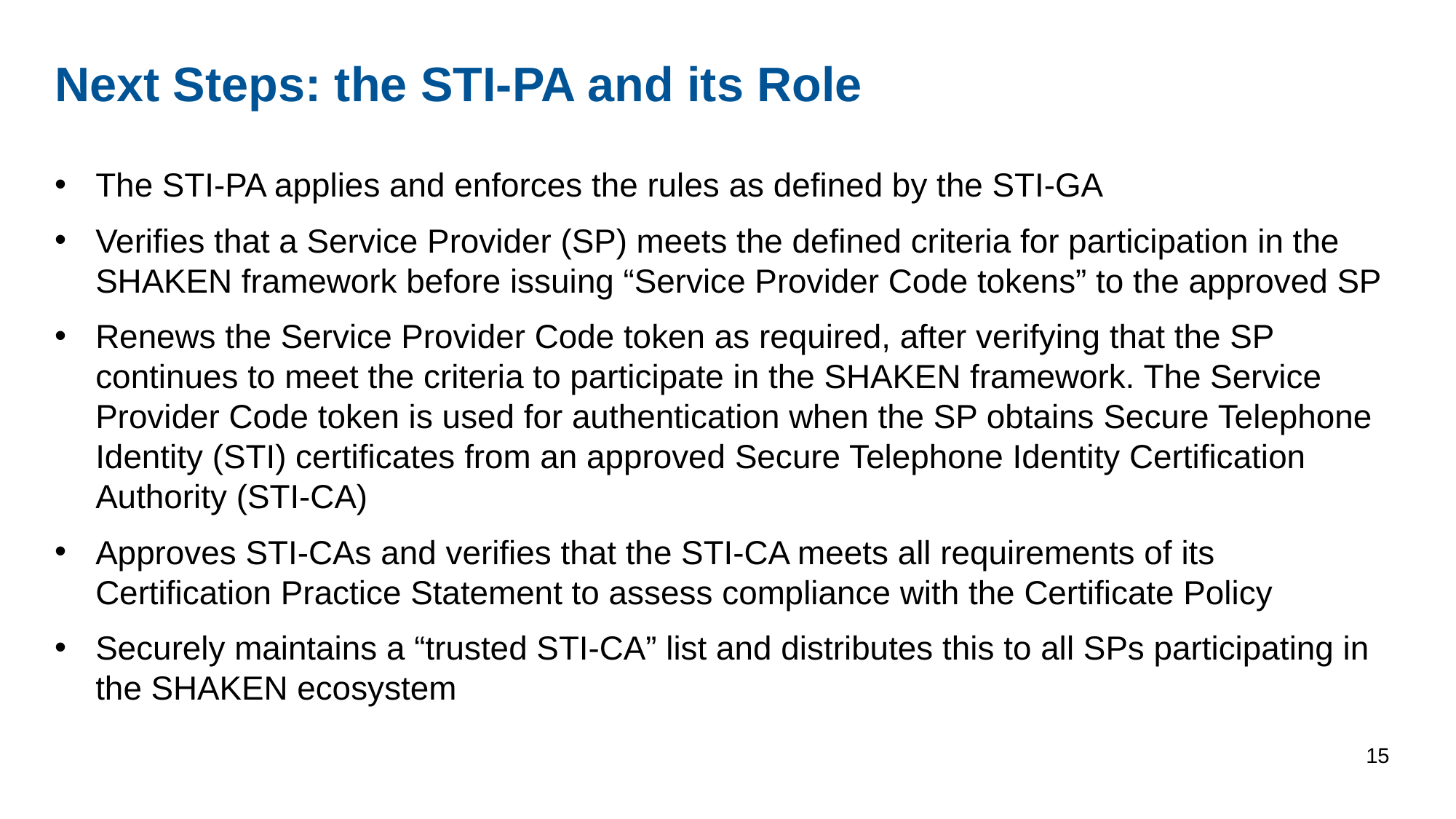

# Next Steps: the STI-PA and its Role
The STI-PA applies and enforces the rules as defined by the STI-GA
Verifies that a Service Provider (SP) meets the defined criteria for participation in the SHAKEN framework before issuing “Service Provider Code tokens” to the approved SP
Renews the Service Provider Code token as required, after verifying that the SP continues to meet the criteria to participate in the SHAKEN framework. The Service Provider Code token is used for authentication when the SP obtains Secure Telephone Identity (STI) certificates from an approved Secure Telephone Identity Certification Authority (STI-CA)
Approves STI-CAs and verifies that the STI-CA meets all requirements of its Certification Practice Statement to assess compliance with the Certificate Policy
Securely maintains a “trusted STI-CA” list and distributes this to all SPs participating in the SHAKEN ecosystem
15